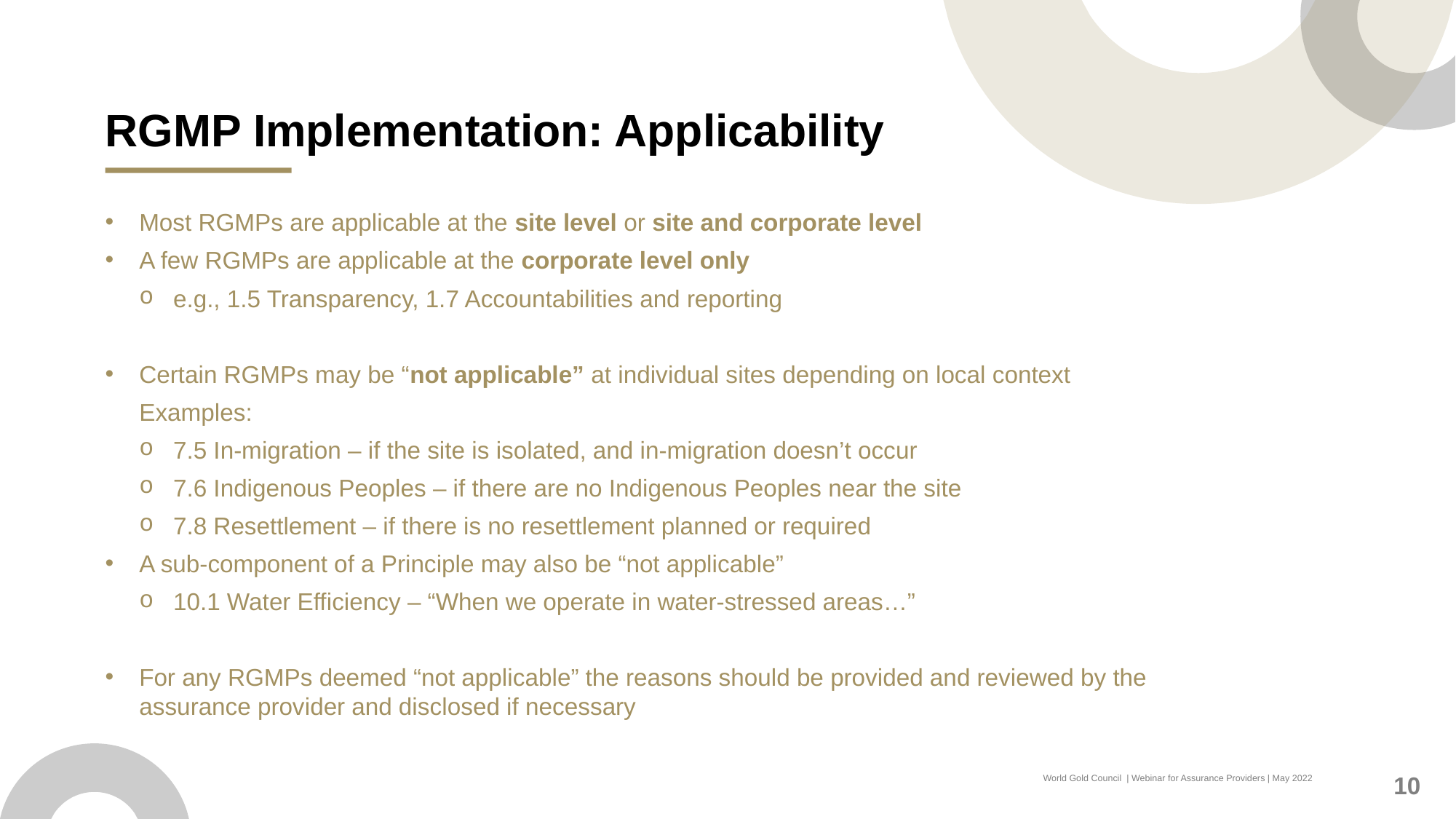

# RGMP Implementation: Applicability
Most RGMPs are applicable at the site level or site and corporate level
A few RGMPs are applicable at the corporate level only
e.g., 1.5 Transparency, 1.7 Accountabilities and reporting

Certain RGMPs may be “not applicable” at individual sites depending on local context
Examples:
7.5 In-migration – if the site is isolated, and in-migration doesn’t occur
7.6 Indigenous Peoples – if there are no Indigenous Peoples near the site
7.8 Resettlement – if there is no resettlement planned or required
A sub-component of a Principle may also be “not applicable”
10.1 Water Efficiency – “When we operate in water-stressed areas…”

For any RGMPs deemed “not applicable” the reasons should be provided and reviewed by the assurance provider and disclosed if necessary

10
World Gold Council  | Webinar for Assurance Providers | May 2022